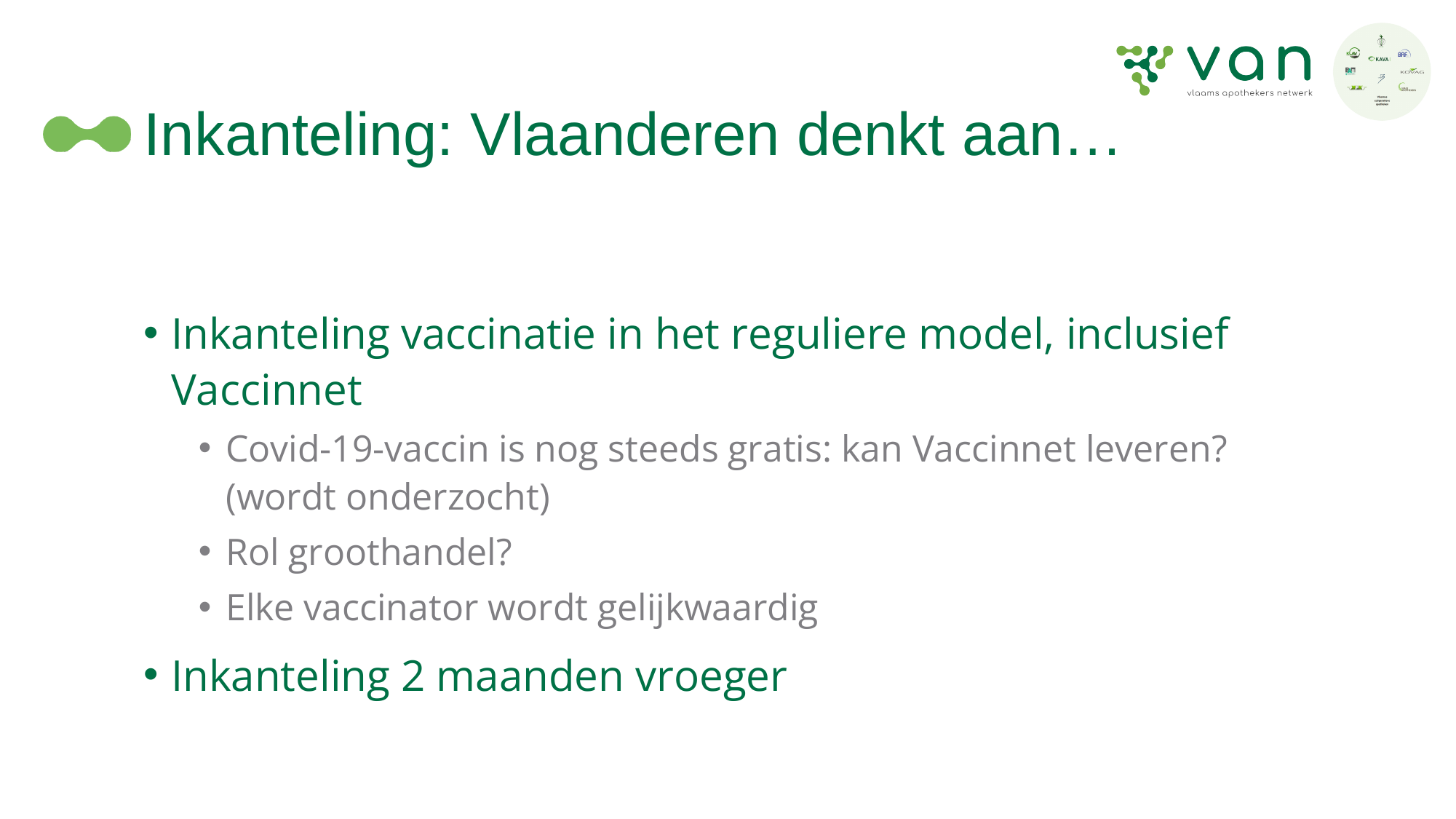

# Inkanteling: Vlaanderen denkt aan…
Inkanteling vaccinatie in het reguliere model, inclusief Vaccinnet
Covid-19-vaccin is nog steeds gratis: kan Vaccinnet leveren? (wordt onderzocht)
Rol groothandel?
Elke vaccinator wordt gelijkwaardig
Inkanteling 2 maanden vroeger